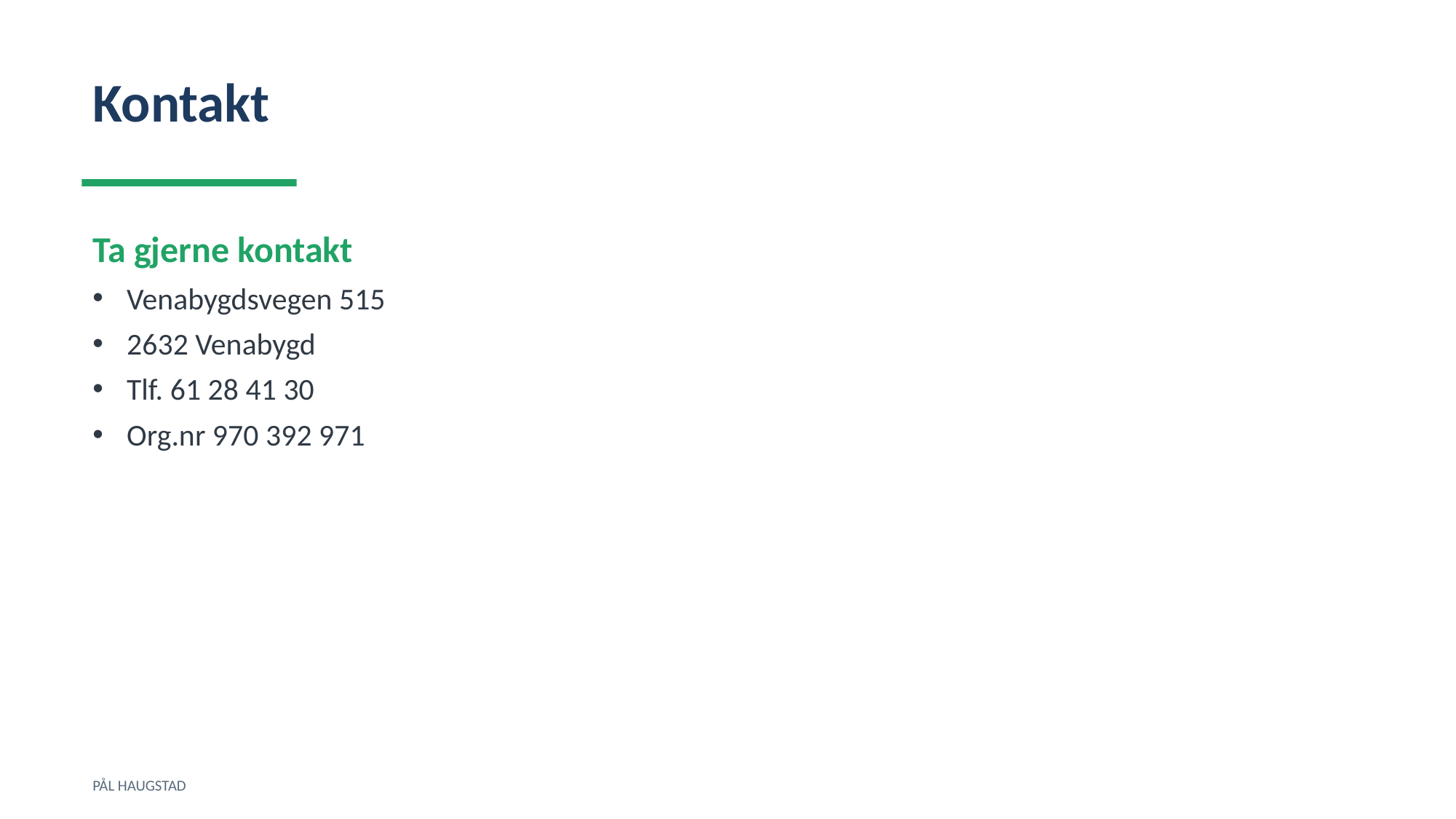

Kontakt

Ta gjerne kontakt
Venabygdsvegen 515
2632 Venabygd
Tlf. 61 28 41 30
Org.nr 970 392 971
PÅL HAUGSTAD